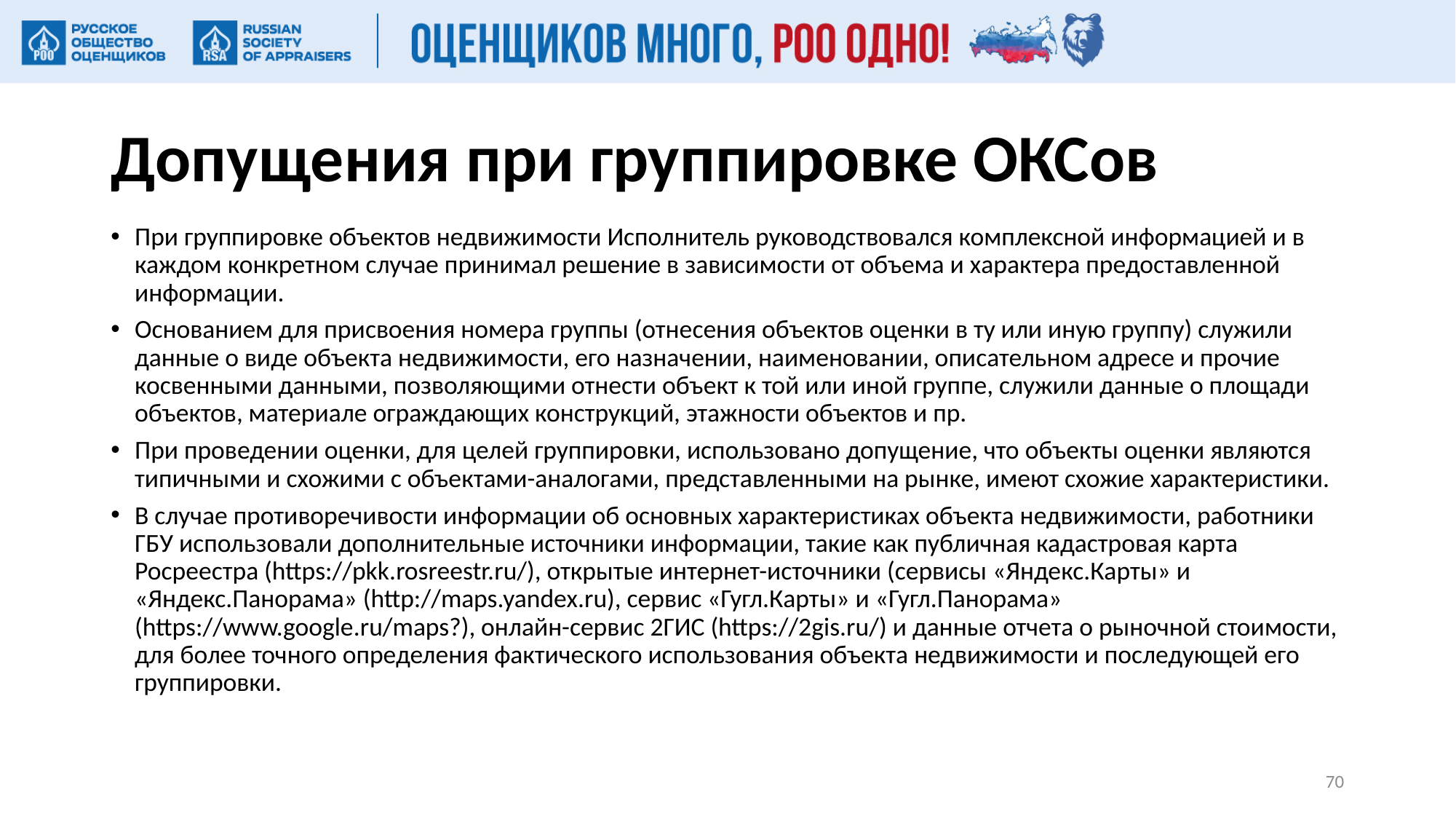

# Допущения при группировке ОКСов
При группировке объектов недвижимости Исполнитель руководствовался комплексной информацией и в каждом конкретном случае принимал решение в зависимости от объема и характера предоставленной информации.
Основанием для присвоения номера группы (отнесения объектов оценки в ту или иную группу) служили данные о виде объекта недвижимости, его назначении, наименовании, описательном адресе и прочие косвенными данными, позволяющими отнести объект к той или иной группе, служили данные о площади объектов, материале ограждающих конструкций, этажности объектов и пр.
При проведении оценки, для целей группировки, использовано допущение, что объекты оценки являются типичными и схожими с объектами-аналогами, представленными на рынке, имеют схожие характеристики.
В случае противоречивости информации об основных характеристиках объекта недвижимости, работники ГБУ использовали дополнительные источники информации, такие как публичная кадастровая карта Росреестра (https://pkk.rosreestr.ru/), открытые интернет-источники (сервисы «Яндекс.Карты» и «Яндекс.Панорама» (http://maps.yandex.ru), сервис «Гугл.Карты» и «Гугл.Панорама» (https://www.google.ru/maps?), онлайн-сервис 2ГИС (https://2gis.ru/) и данные отчета о рыночной стоимости, для более точного определения фактического использования объекта недвижимости и последующей его группировки.
70